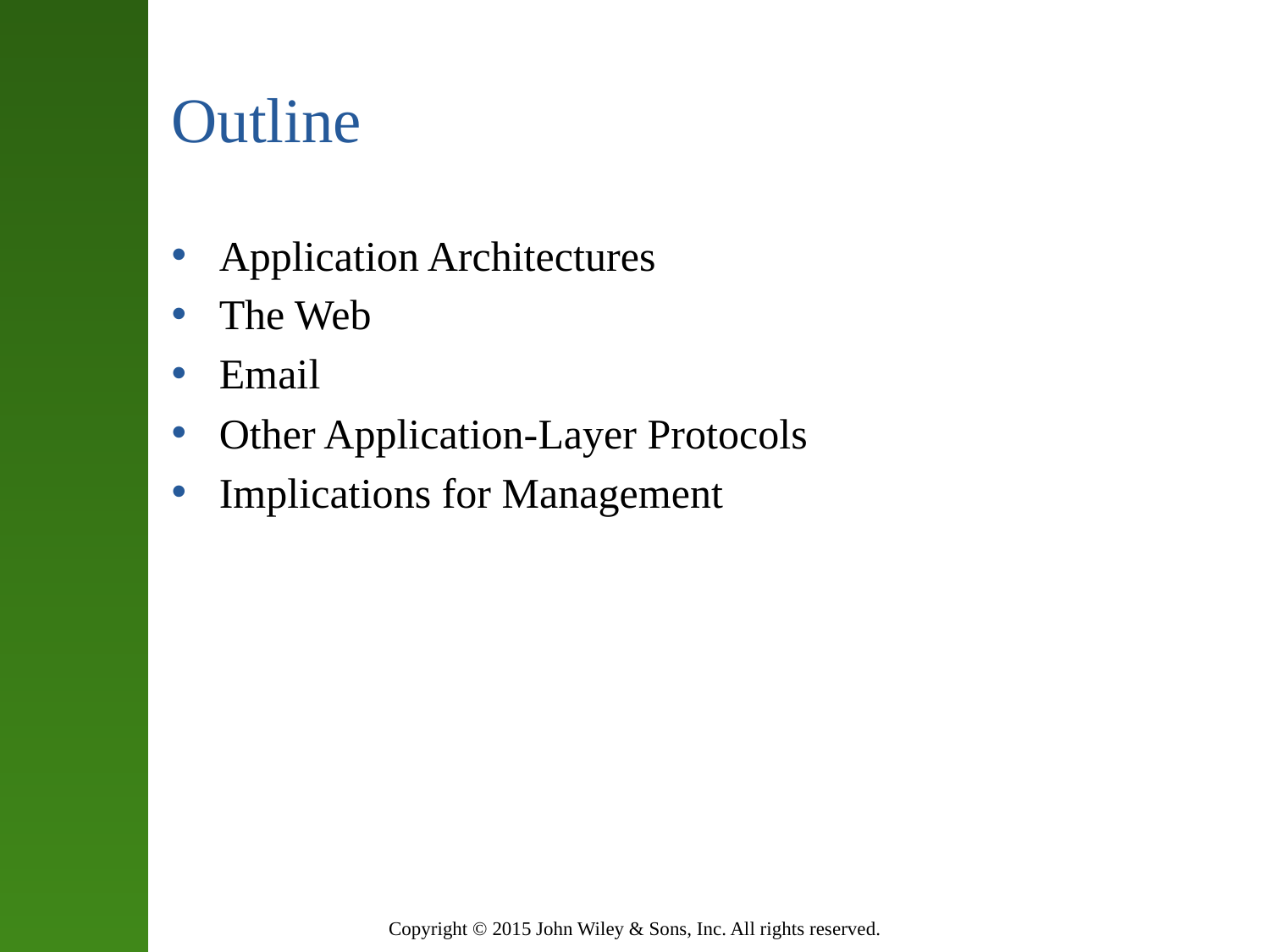

# Outline
Application Architectures
The Web
Email
Other Application-Layer Protocols
Implications for Management